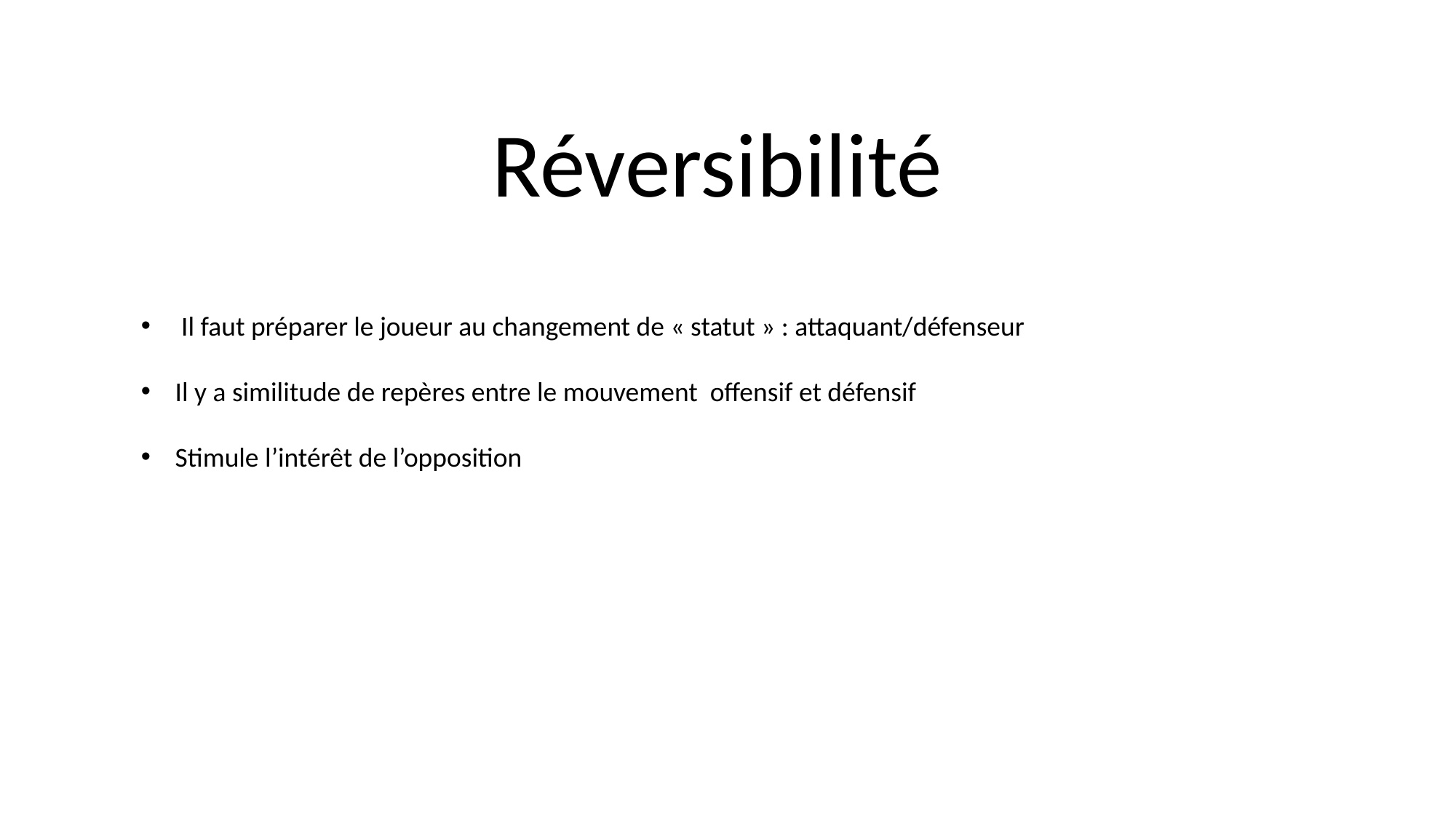

# Réversibilité
 Il faut préparer le joueur au changement de « statut » : attaquant/défenseur

Il y a similitude de repères entre le mouvement  offensif et défensif

Stimule l’intérêt de l’opposition